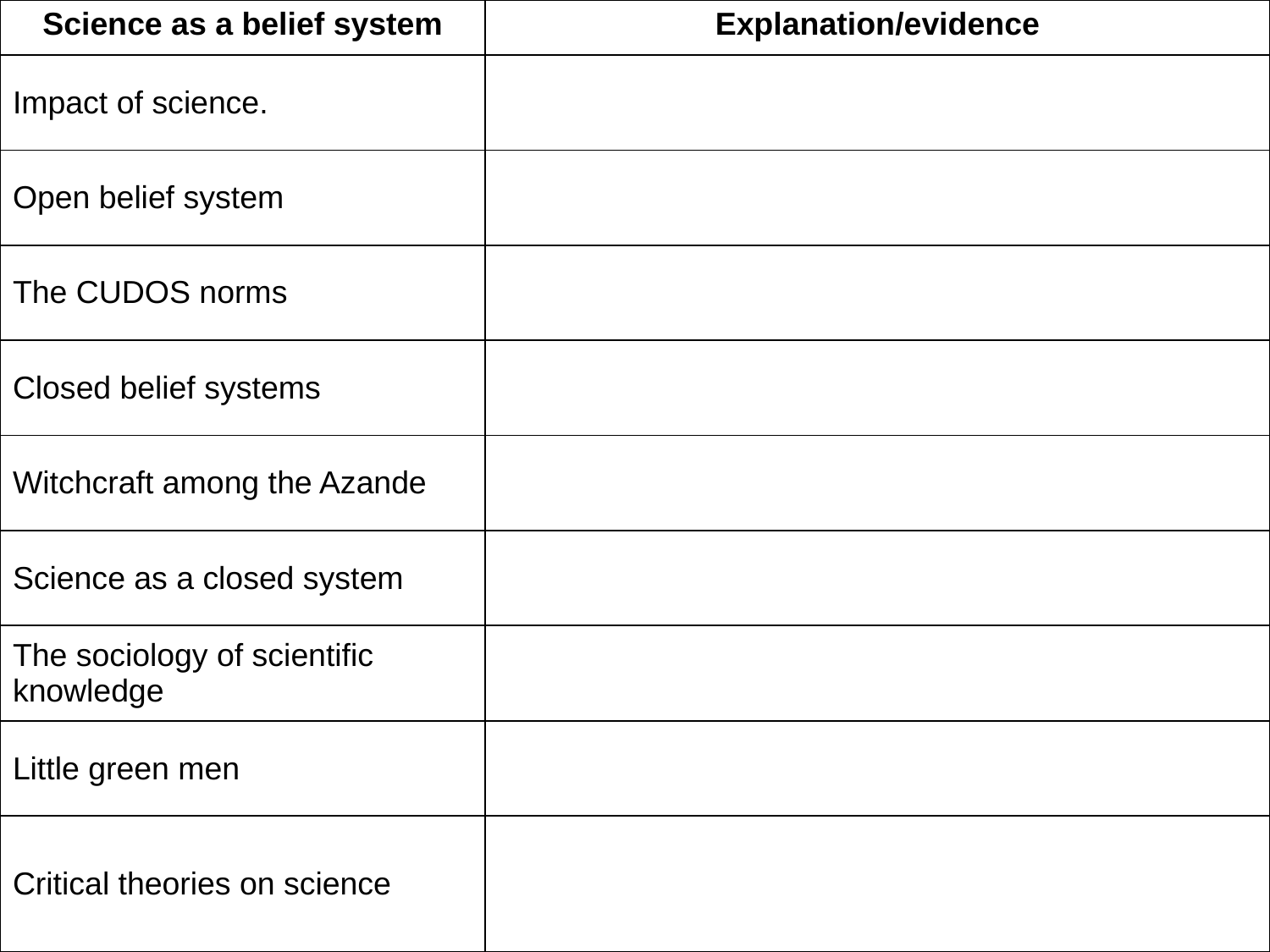

| Science as a belief system | Explanation/evidence |
| --- | --- |
| Impact of science. |  |
| Open belief system |  |
| The CUDOS norms |  |
| Closed belief systems |  |
| Witchcraft among the Azande |  |
| Science as a closed system |  |
| The sociology of scientific knowledge |  |
| Little green men |  |
| Critical theories on science |  |